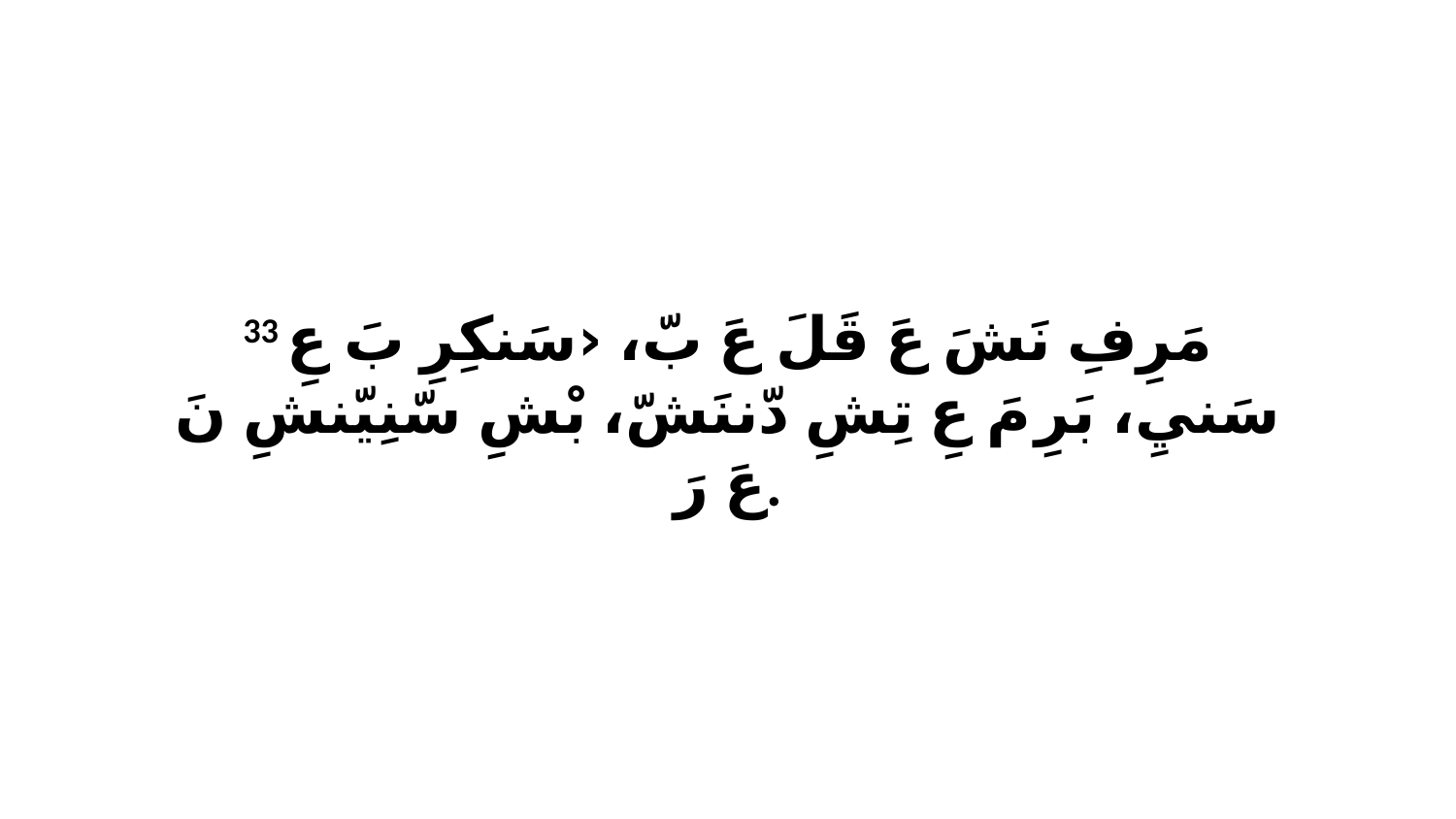

33 مَرِفِ نَشَ عَ قَلَ عَ بّ، ‹سَنكِرِ بَ عِ سَنيِ، بَرِ مَ عِ تِشِ دّننَشّ، بْشِ سّنِيّنشِ نَ عَ رَ.